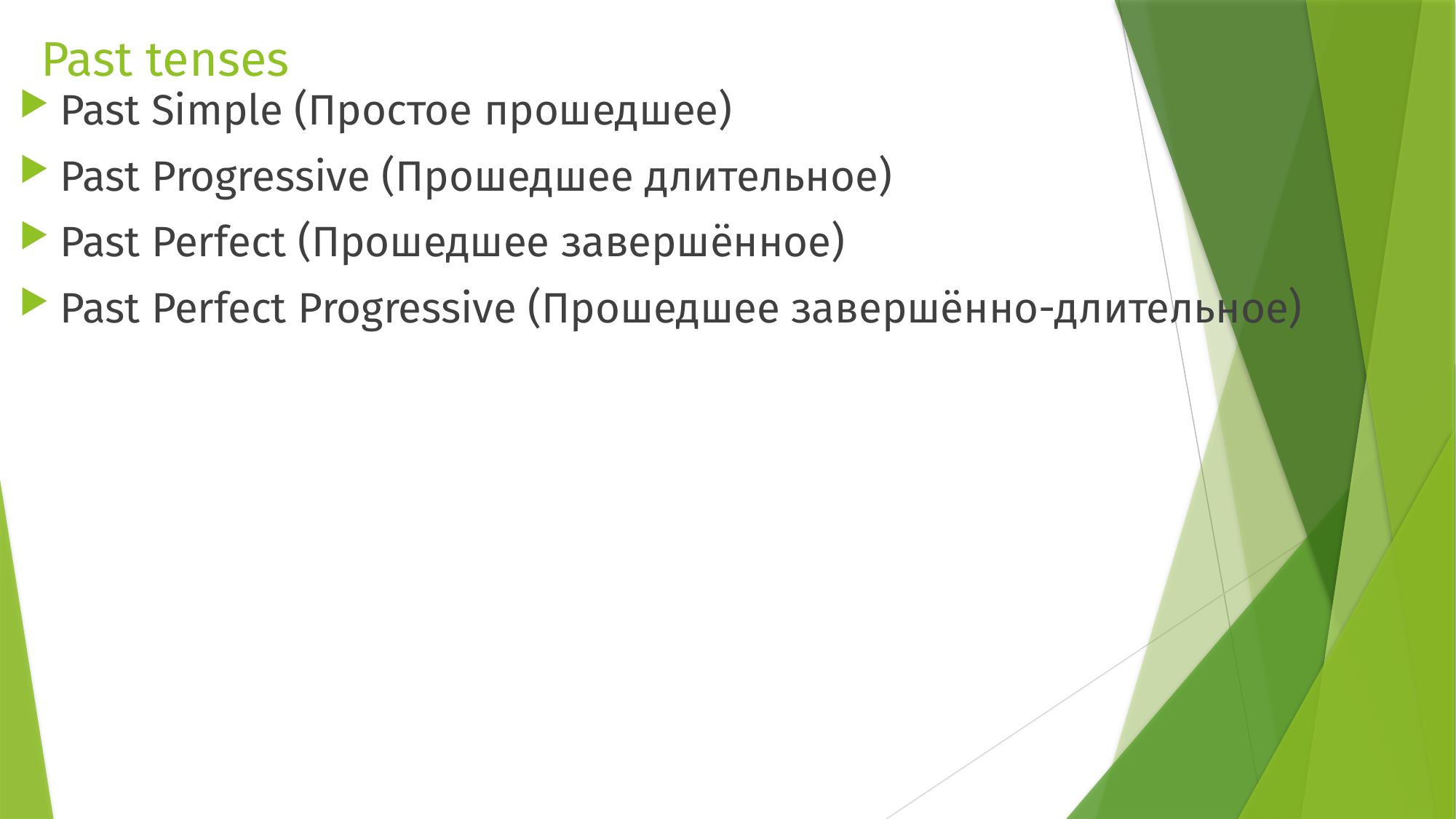

# Past tenses
Past Simple (Простое прошедшее)
Past Progressive (Прошедшее длительное)
Past Perfect (Прошедшее завершённое)
Past Perfect Progressive (Прошедшее завершённо-длительное)